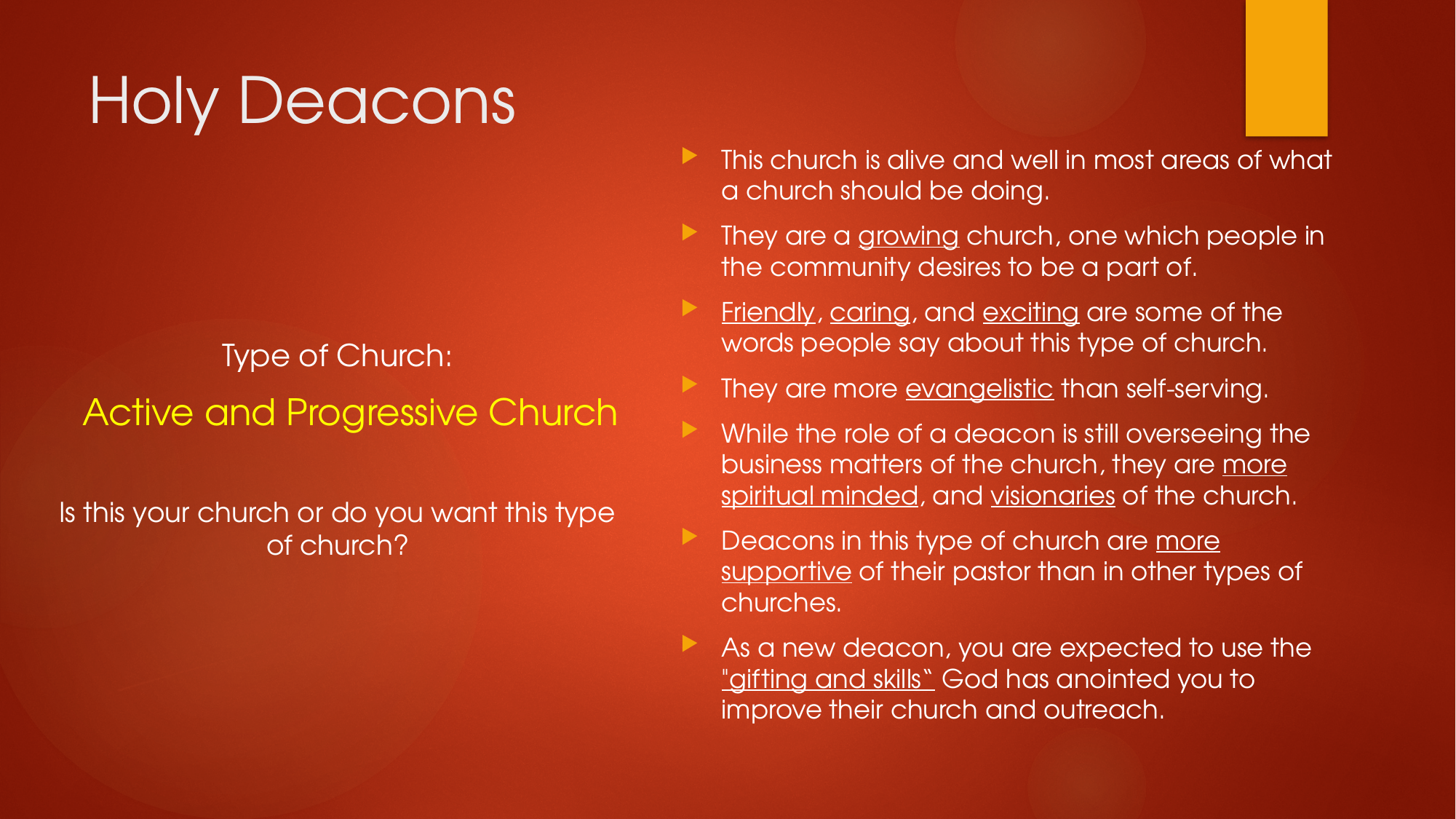

# Holy Deacons
This church is alive and well in most areas of what a church should be doing.
They are a growing church, one which people in the community desires to be a part of.
Friendly, caring, and exciting are some of the words people say about this type of church.
They are more evangelistic than self-serving.
While the role of a deacon is still overseeing the business matters of the church, they are more spiritual minded, and visionaries of the church.
Deacons in this type of church are more supportive of their pastor than in other types of churches.
As a new deacon, you are expected to use the "gifting and skills“ God has anointed you to improve their church and outreach.
Type of Church:
   Active and Progressive Church

Is this your church or do you want this type of church?